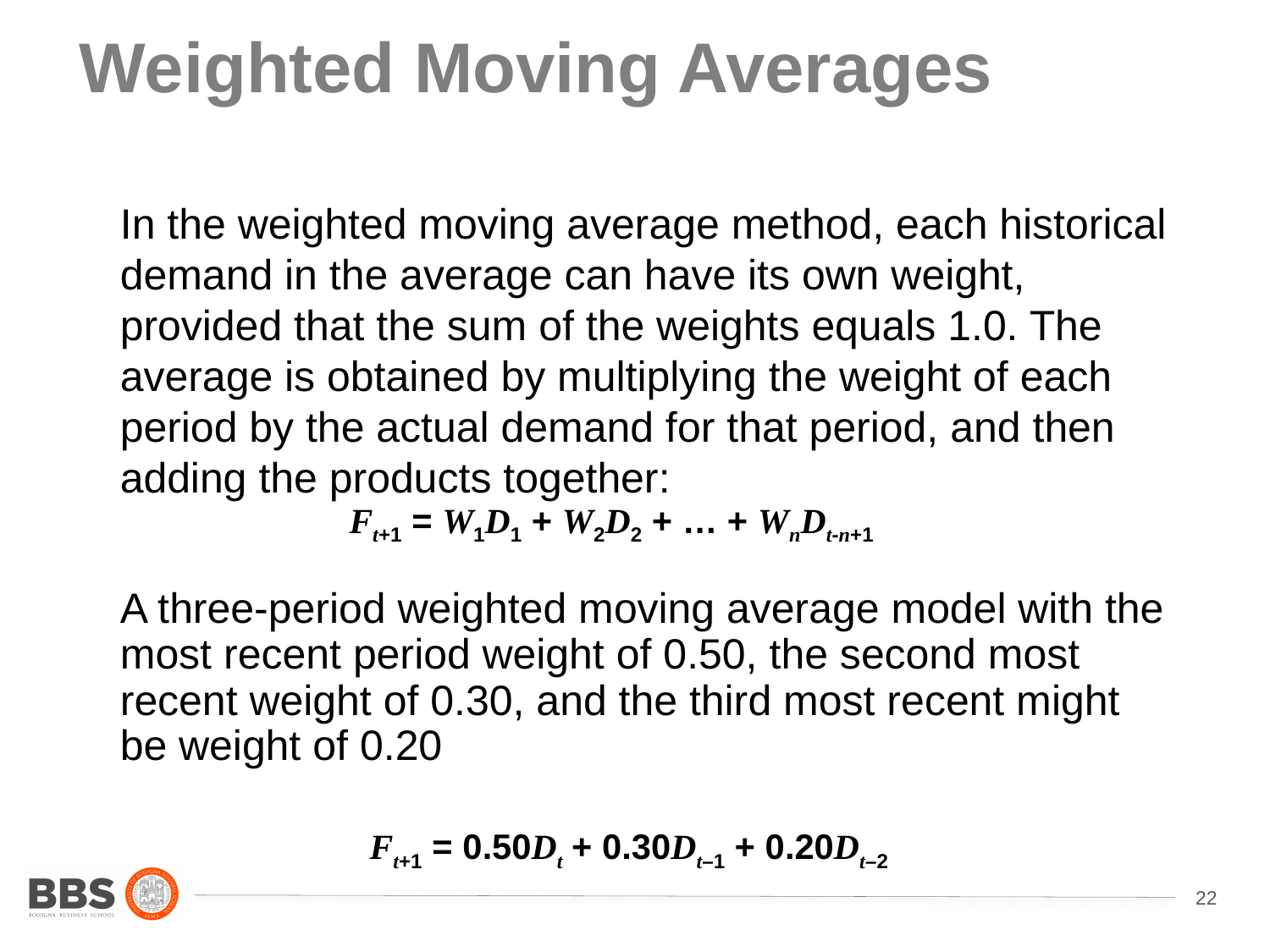

# Weighted Moving Averages
In the weighted moving average method, each historical demand in the average can have its own weight, provided that the sum of the weights equals 1.0. The average is obtained by multiplying the weight of each period by the actual demand for that period, and then adding the products together:
Ft+1 = W1D1 + W2D2 + … + WnDt-n+1
A three-period weighted moving average model with the most recent period weight of 0.50, the second most recent weight of 0.30, and the third most recent might be weight of 0.20
Ft+1 = 0.50Dt + 0.30Dt–1 + 0.20Dt–2